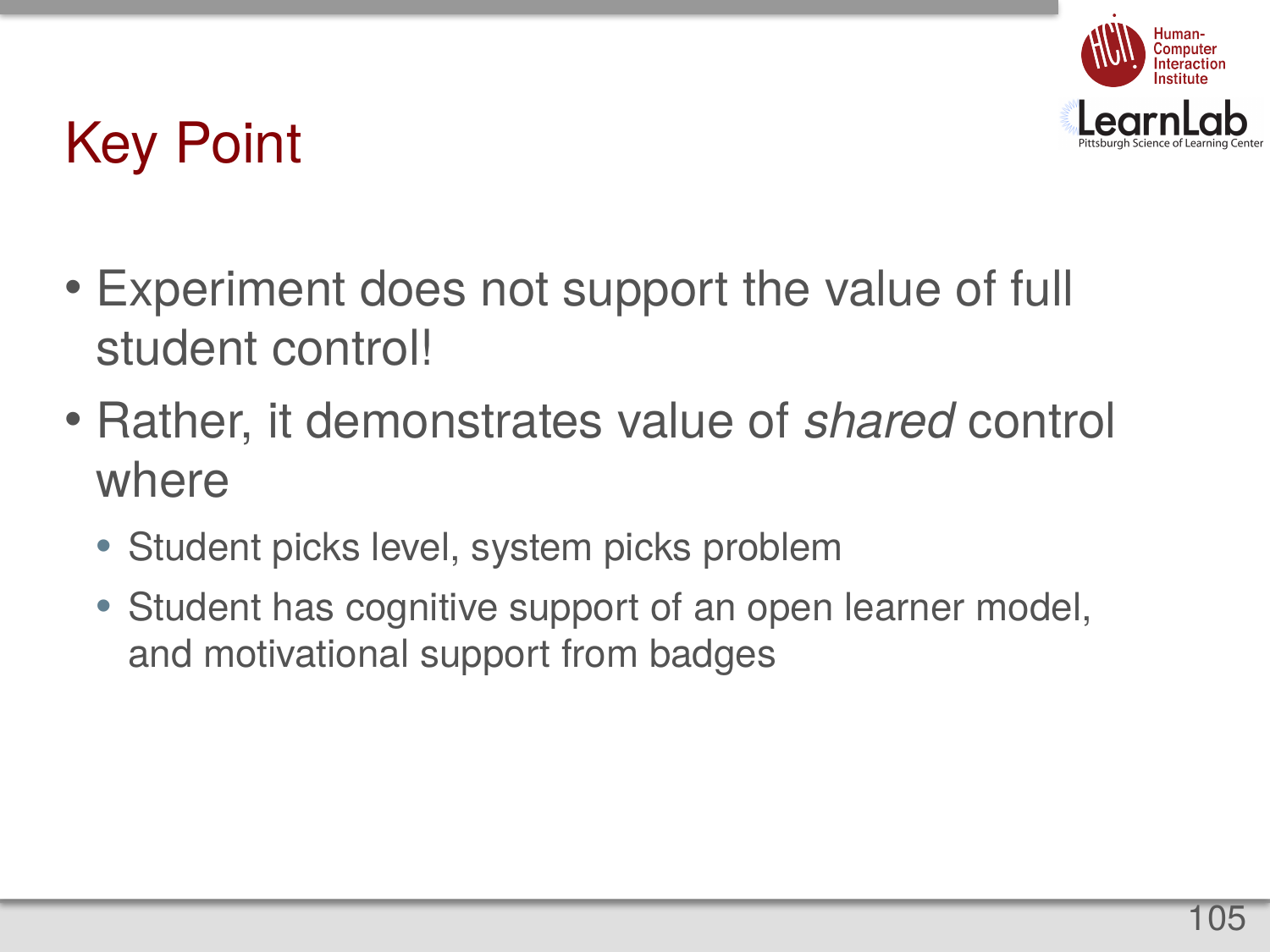

# Key Point
Experiment does not support the value of full student control!
Rather, it demonstrates value of shared control where
Student picks level, system picks problem
Student has cognitive support of an open learner model, and motivational support from badges

105